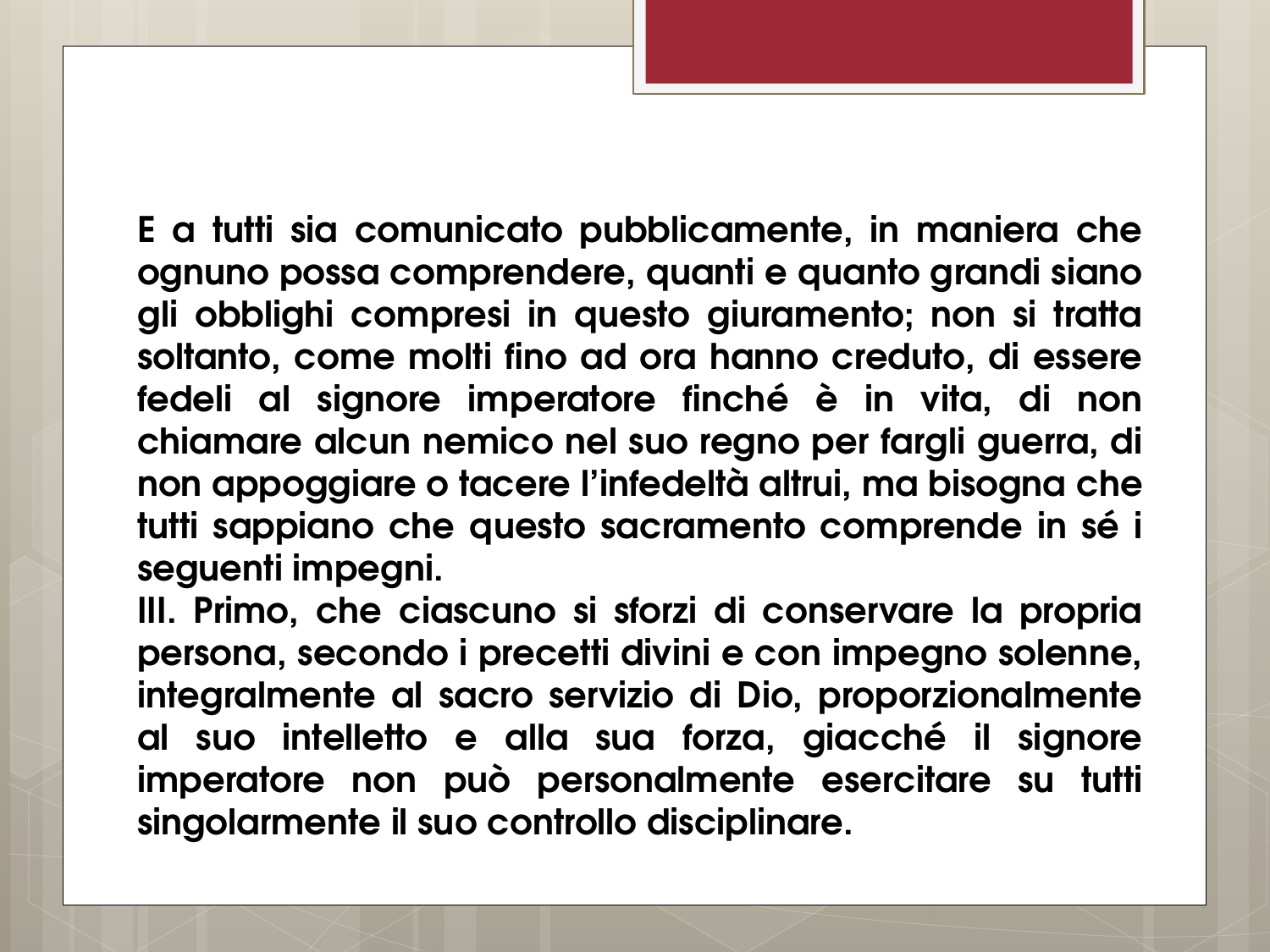

E a tutti sia comunicato pubblicamente, in maniera che ognuno possa comprendere, quanti e quanto grandi siano gli obblighi compresi in questo giuramento; non si tratta soltanto, come molti fino ad ora hanno creduto, di essere fedeli al signore imperatore finché è in vita, di non chiamare alcun nemico nel suo regno per fargli guerra, di non appoggiare o tacere l’infedeltà altrui, ma bisogna che tutti sappiano che questo sacramento comprende in sé i seguenti impegni.
III. Primo, che ciascuno si sforzi di conservare la propria persona, secondo i precetti divini e con impegno solenne, integralmente al sacro servizio di Dio, proporzionalmente al suo intelletto e alla sua forza, giacché il signore imperatore non può personalmente esercitare su tutti singolarmente il suo controllo disciplinare.